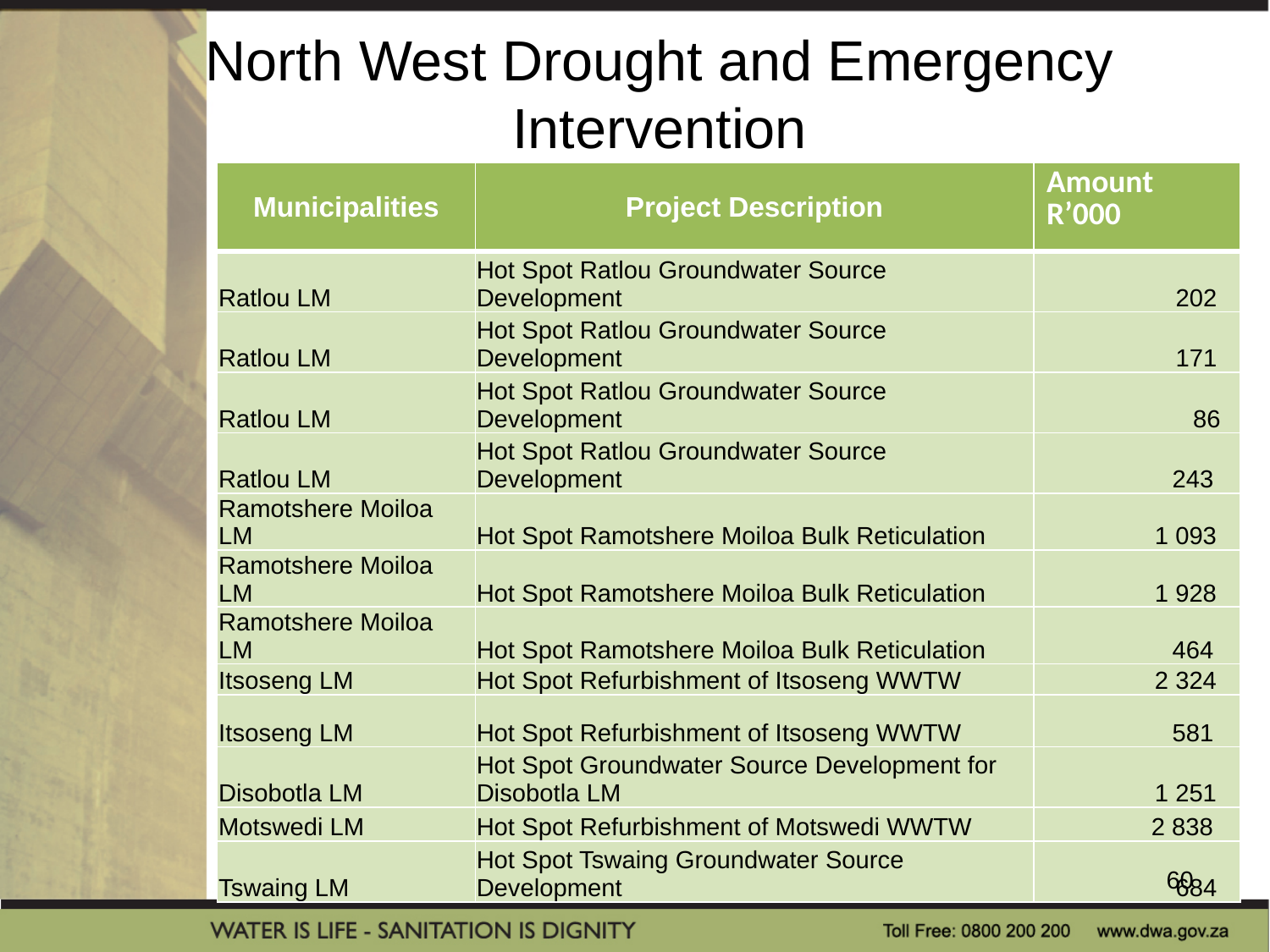

# North West Drought and Emergency Intervention
| Municipalities | Project Description | Amount R’000 |
| --- | --- | --- |
| Ratlou LM | Hot Spot Ratlou Groundwater Source Development | 202 |
| Ratlou LM | Hot Spot Ratlou Groundwater Source Development | 171 |
| Ratlou LM | Hot Spot Ratlou Groundwater Source Development | 86 |
| Ratlou LM | Hot Spot Ratlou Groundwater Source Development | 243 |
| Ramotshere Moiloa LM | Hot Spot Ramotshere Moiloa Bulk Reticulation | 1 093 |
| Ramotshere Moiloa LM | Hot Spot Ramotshere Moiloa Bulk Reticulation | 1 928 |
| Ramotshere Moiloa LM | Hot Spot Ramotshere Moiloa Bulk Reticulation | 464 |
| Itsoseng LM | Hot Spot Refurbishment of Itsoseng WWTW | 2 324 |
| Itsoseng LM | Hot Spot Refurbishment of Itsoseng WWTW | 581 |
| Disobotla LM | Hot Spot Groundwater Source Development for Disobotla LM | 1 251 |
| Motswedi LM | Hot Spot Refurbishment of Motswedi WWTW | 2 838 |
| Tswaing LM | Hot Spot Tswaing Groundwater Source Development | 684 |
60